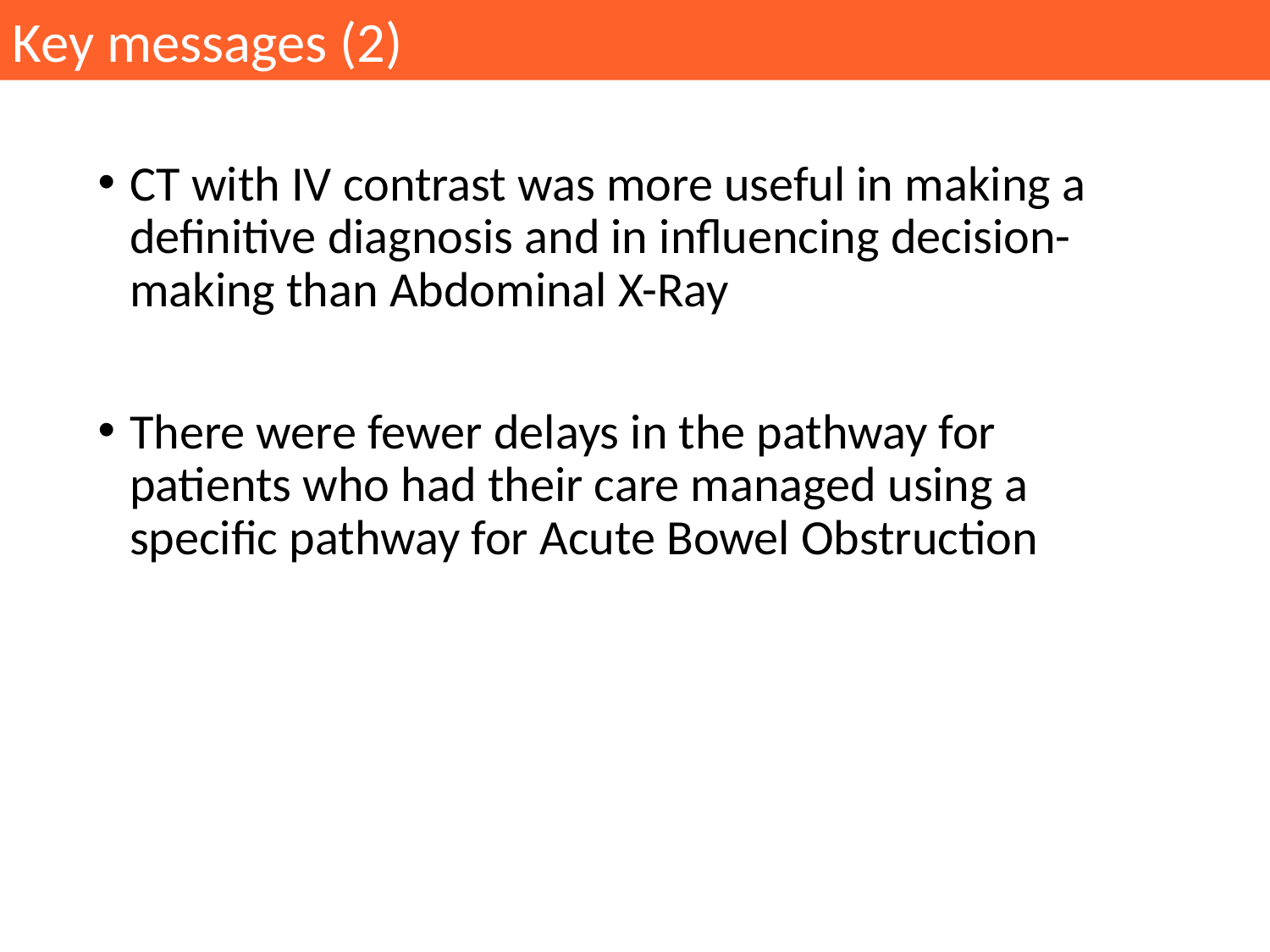

Key messages (2)
CT with IV contrast was more useful in making a definitive diagnosis and in influencing decision-making than Abdominal X-Ray

There were fewer delays in the pathway for patients who had their care managed using a specific pathway for Acute Bowel Obstruction